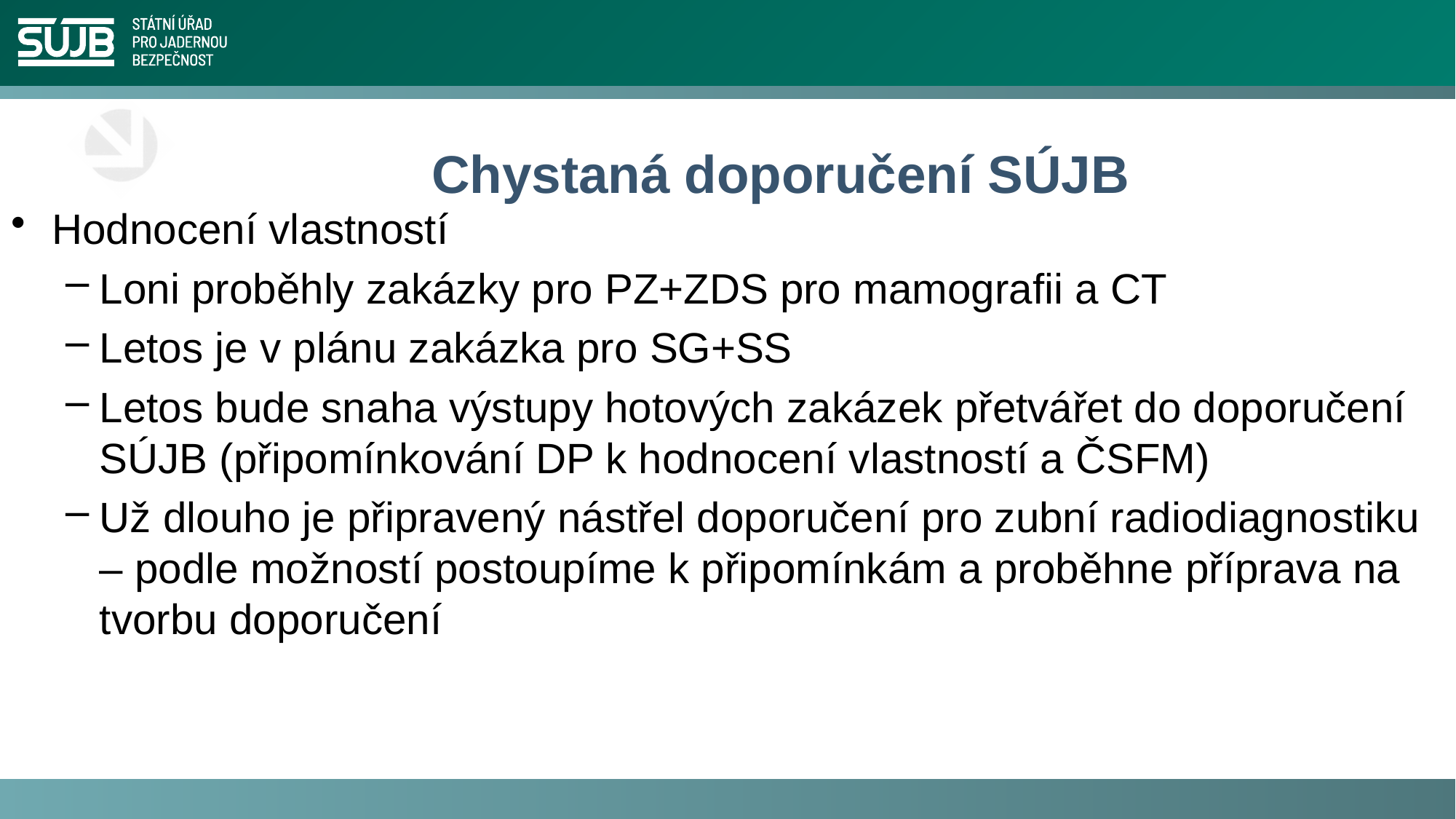

# Chystaná doporučení SÚJB
Hodnocení vlastností
Loni proběhly zakázky pro PZ+ZDS pro mamografii a CT
Letos je v plánu zakázka pro SG+SS
Letos bude snaha výstupy hotových zakázek přetvářet do doporučení SÚJB (připomínkování DP k hodnocení vlastností a ČSFM)
Už dlouho je připravený nástřel doporučení pro zubní radiodiagnostiku – podle možností postoupíme k připomínkám a proběhne příprava na tvorbu doporučení